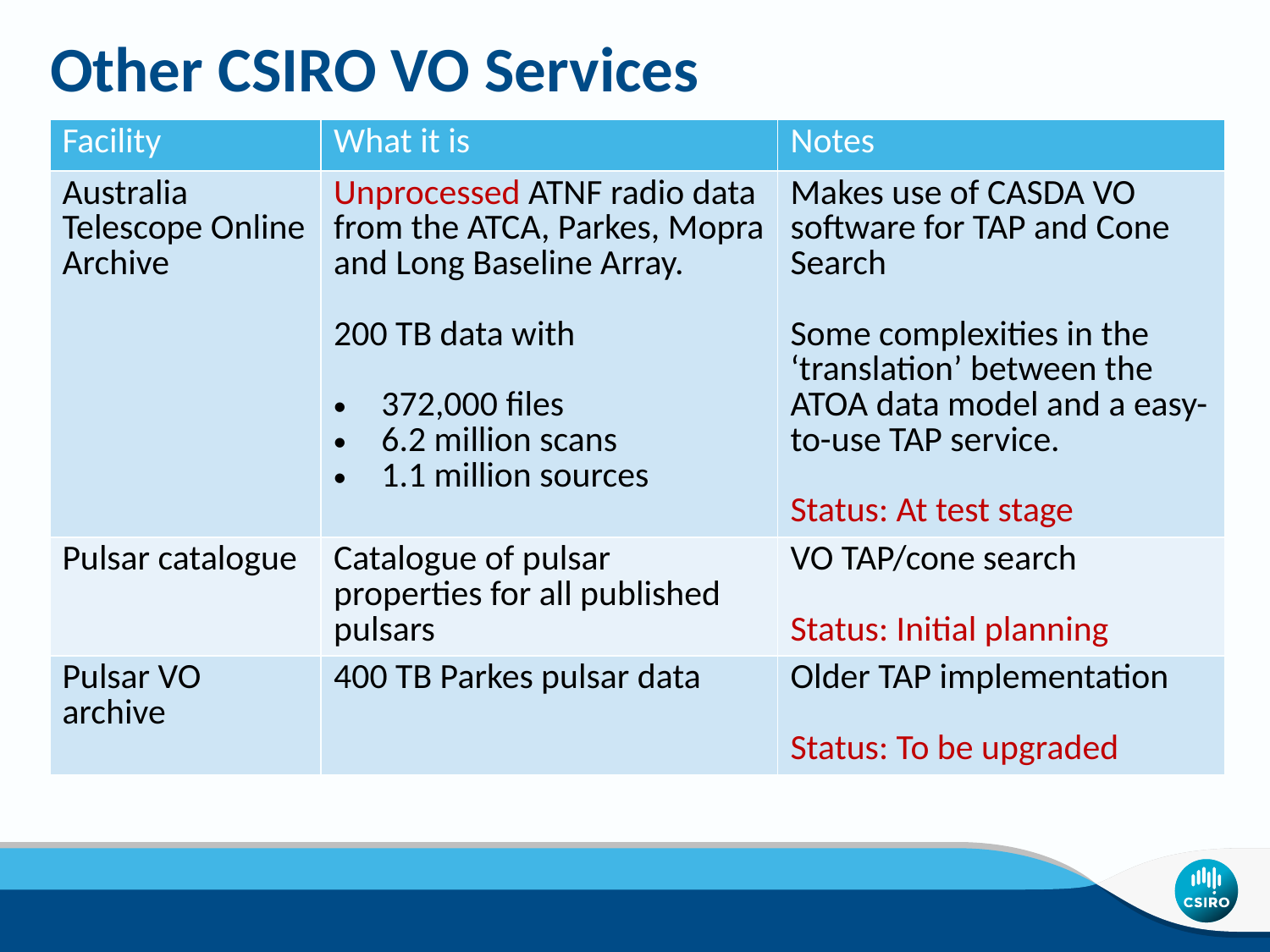

# Other CSIRO VO Services
| Facility | What it is | Notes |
| --- | --- | --- |
| Australia Telescope Online Archive | Unprocessed ATNF radio data from the ATCA, Parkes, Mopra and Long Baseline Array. 200 TB data with 372,000 files 6.2 million scans 1.1 million sources | Makes use of CASDA VO software for TAP and Cone Search Some complexities in the ‘translation’ between the ATOA data model and a easy-to-use TAP service. Status: At test stage |
| Pulsar catalogue | Catalogue of pulsar properties for all published pulsars | VO TAP/cone search Status: Initial planning |
| Pulsar VO archive | 400 TB Parkes pulsar data | Older TAP implementation Status: To be upgraded |